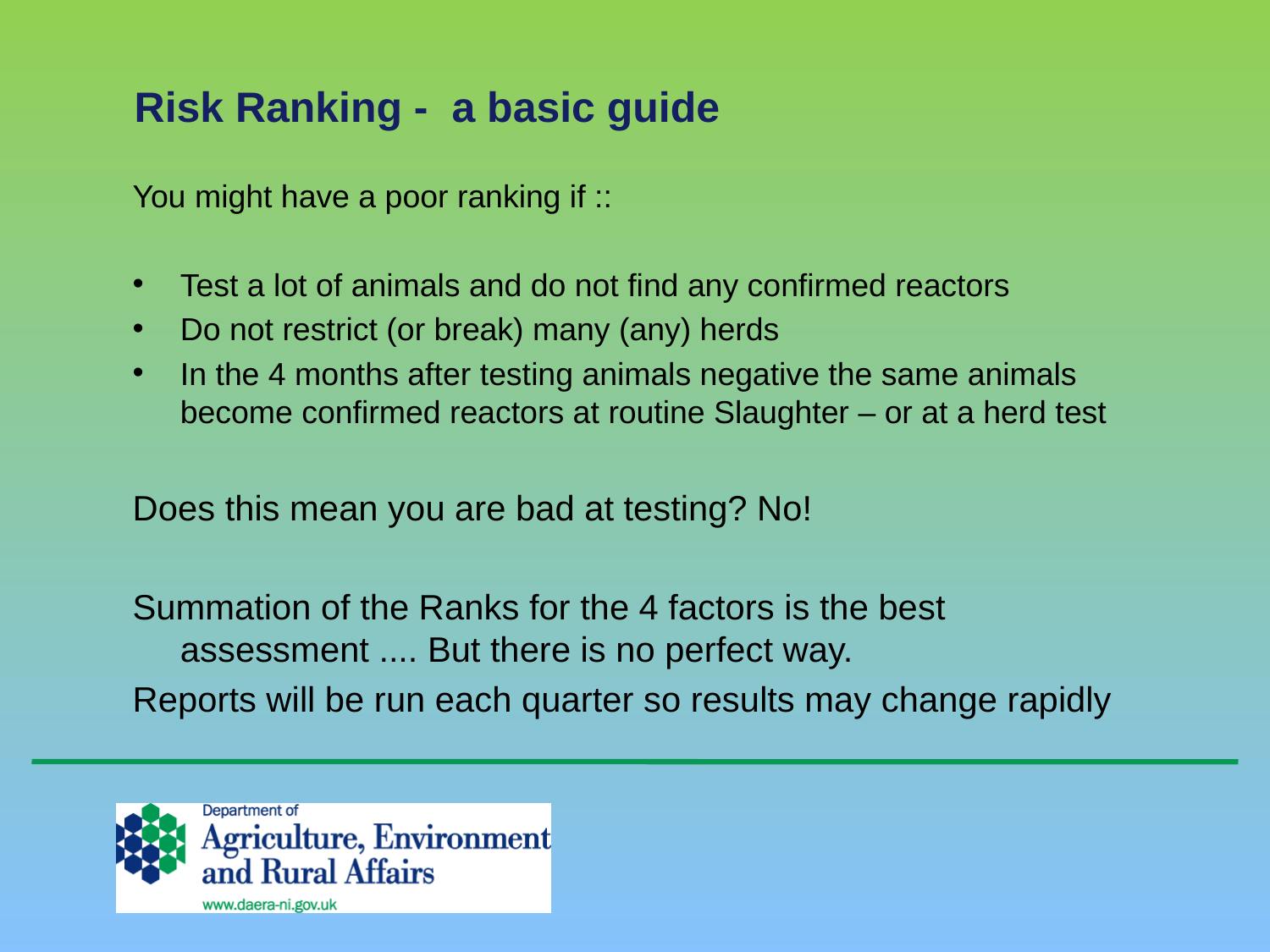

# Risk Ranking -  a basic guide
You might have a poor ranking if ::

Test a lot of animals and do not find any confirmed reactors
Do not restrict (or break) many (any) herds
In the 4 months after testing animals negative the same animals become confirmed reactors at routine Slaughter – or at a herd test

Does this mean you are bad at testing? No!

Summation of the Ranks for the 4 factors is the best assessment .... But there is no perfect way.
Reports will be run each quarter so results may change rapidly